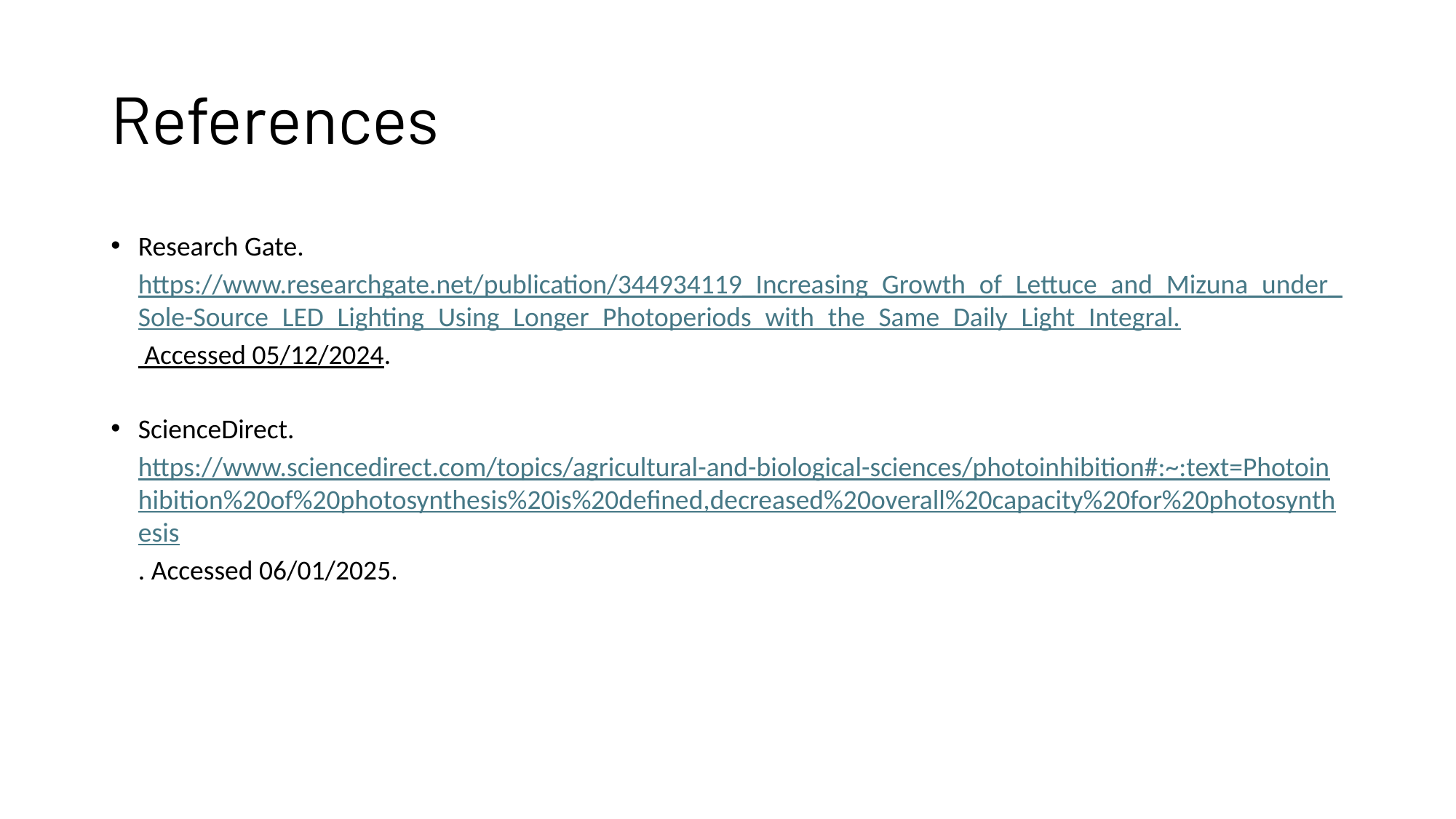

# References
Research Gate. https://www.researchgate.net/publication/344934119_Increasing_Growth_of_Lettuce_and_Mizuna_under_Sole-Source_LED_Lighting_Using_Longer_Photoperiods_with_the_Same_Daily_Light_Integral. Accessed 05/12/2024.
ScienceDirect. https://www.sciencedirect.com/topics/agricultural-and-biological-sciences/photoinhibition#:~:text=Photoinhibition%20of%20photosynthesis%20is%20defined,decreased%20overall%20capacity%20for%20photosynthesis. Accessed 06/01/2025.